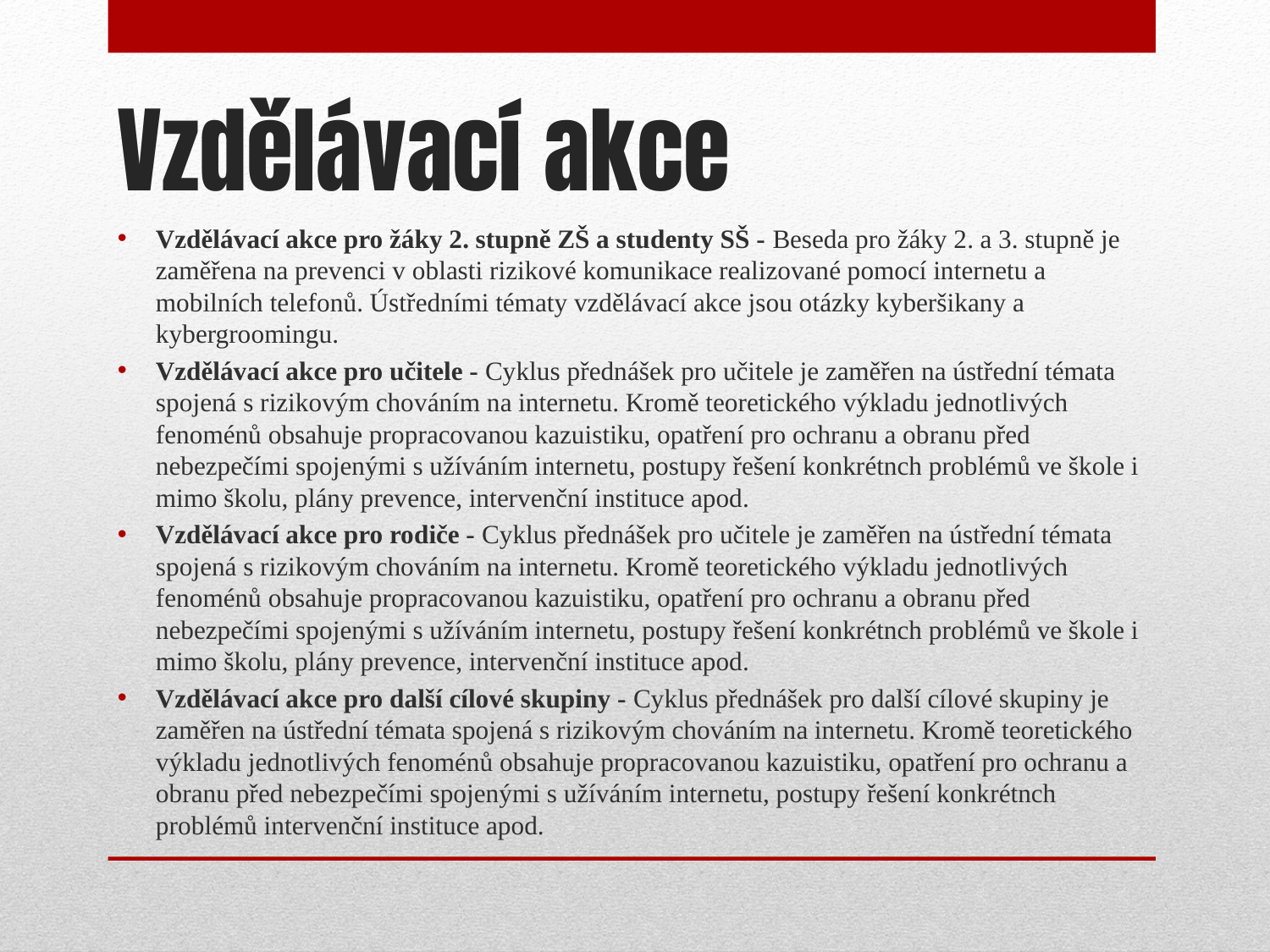

# Vzdělávací akce
Vzdělávací akce pro žáky 2. stupně ZŠ a studenty SŠ - Beseda pro žáky 2. a 3. stupně je zaměřena na prevenci v oblasti rizikové komunikace realizované pomocí internetu a mobilních telefonů. Ústředními tématy vzdělávací akce jsou otázky kyberšikany a kybergroomingu.
Vzdělávací akce pro učitele - Cyklus přednášek pro učitele je zaměřen na ústřední témata spojená s rizikovým chováním na internetu. Kromě teoretického výkladu jednotlivých fenoménů obsahuje propracovanou kazuistiku, opatření pro ochranu a obranu před nebezpečími spojenými s užíváním internetu, postupy řešení konkrétnch problémů ve škole i mimo školu, plány prevence, intervenční instituce apod.
Vzdělávací akce pro rodiče - Cyklus přednášek pro učitele je zaměřen na ústřední témata spojená s rizikovým chováním na internetu. Kromě teoretického výkladu jednotlivých fenoménů obsahuje propracovanou kazuistiku, opatření pro ochranu a obranu před nebezpečími spojenými s užíváním internetu, postupy řešení konkrétnch problémů ve škole i mimo školu, plány prevence, intervenční instituce apod.
Vzdělávací akce pro další cílové skupiny - Cyklus přednášek pro další cílové skupiny je zaměřen na ústřední témata spojená s rizikovým chováním na internetu. Kromě teoretického výkladu jednotlivých fenoménů obsahuje propracovanou kazuistiku, opatření pro ochranu a obranu před nebezpečími spojenými s užíváním internetu, postupy řešení konkrétnch problémů intervenční instituce apod.